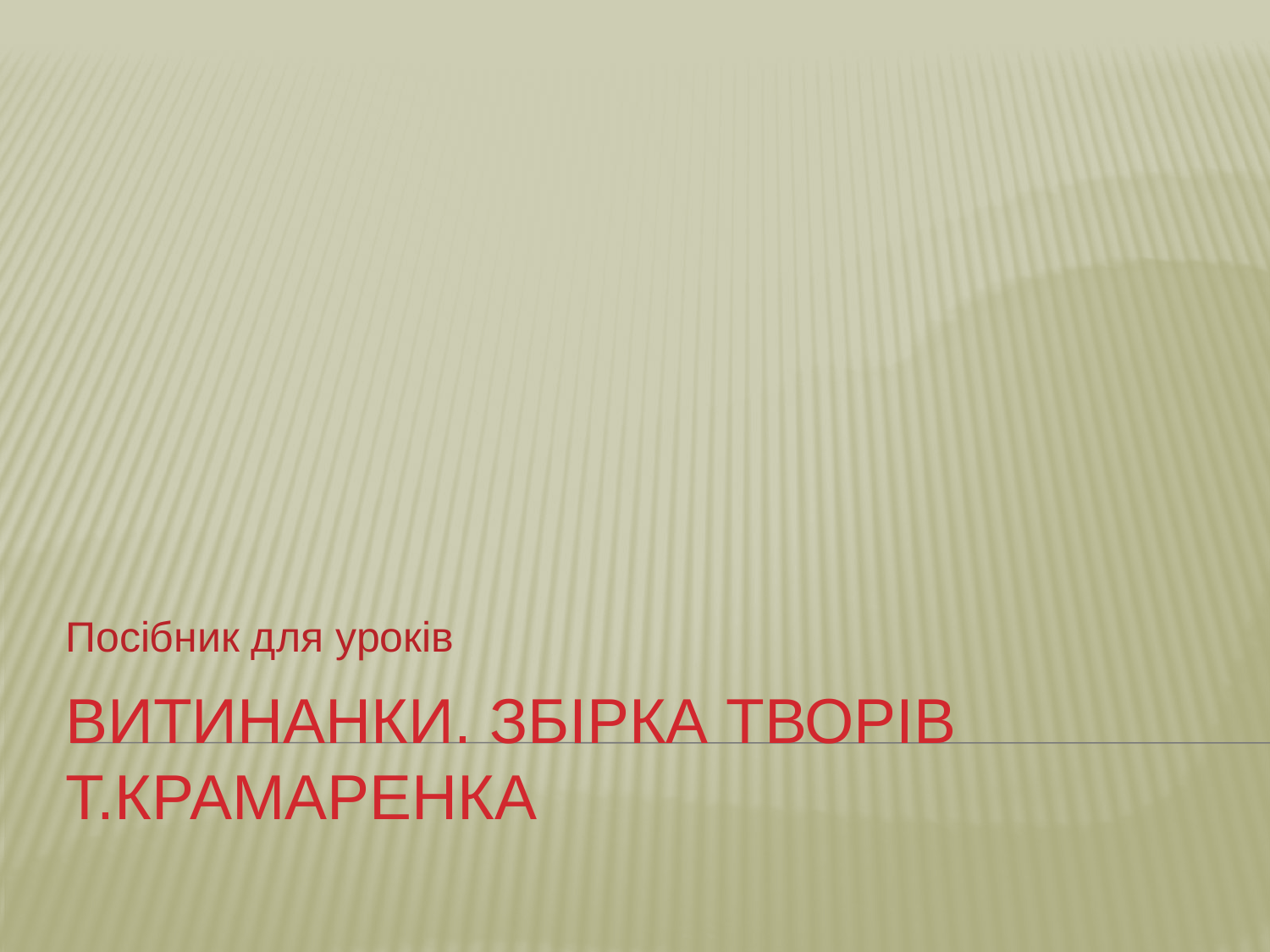

Посібник для уроків
# Витинанки. Збірка творів т.Крамаренка